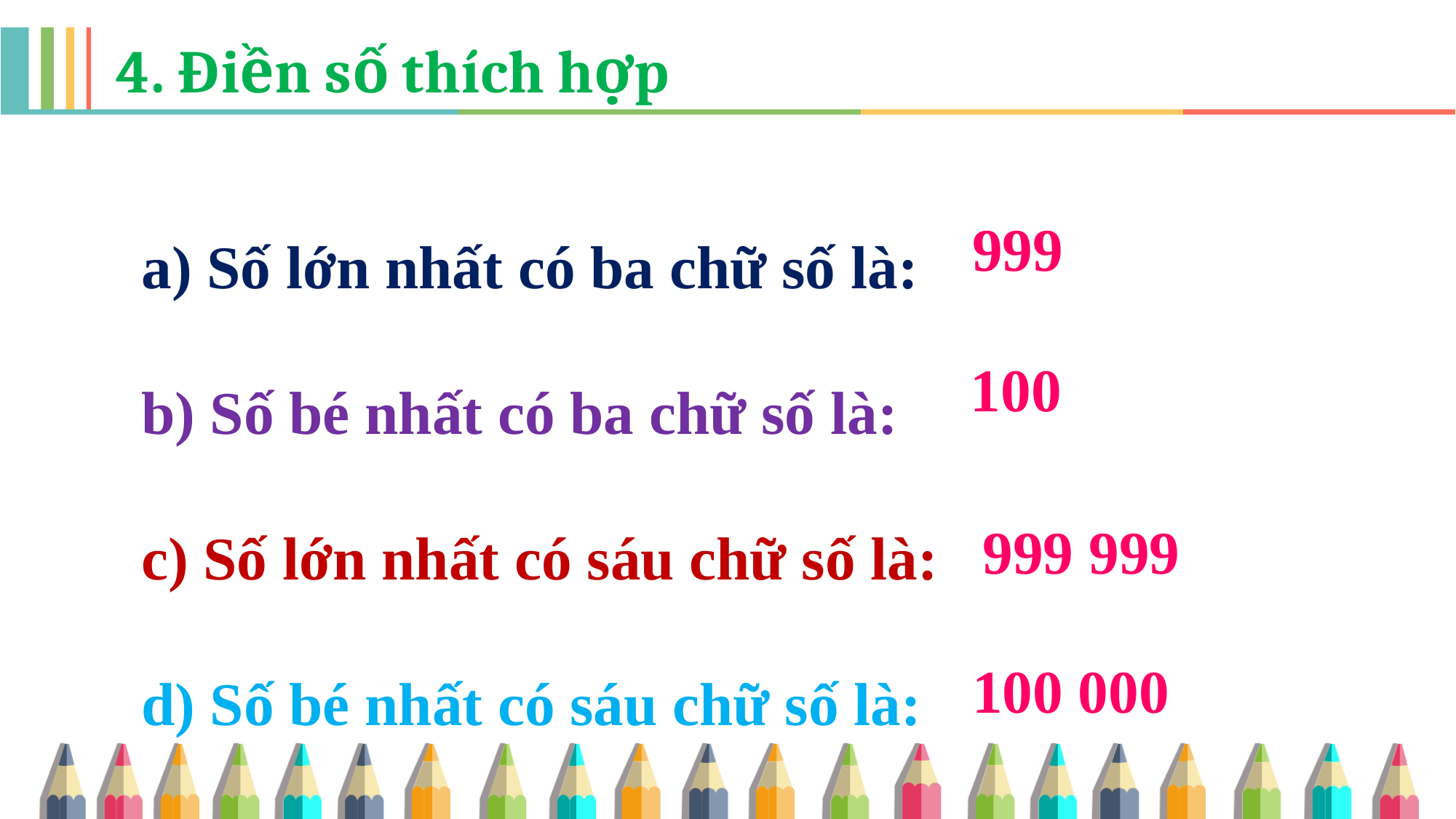

4. Điền số thích hợp
a) Số lớn nhất có ba chữ số là:
b) Số bé nhất có ba chữ số là:
c) Số lớn nhất có sáu chữ số là:
d) Số bé nhất có sáu chữ số là:
999
100
999 999
100 000